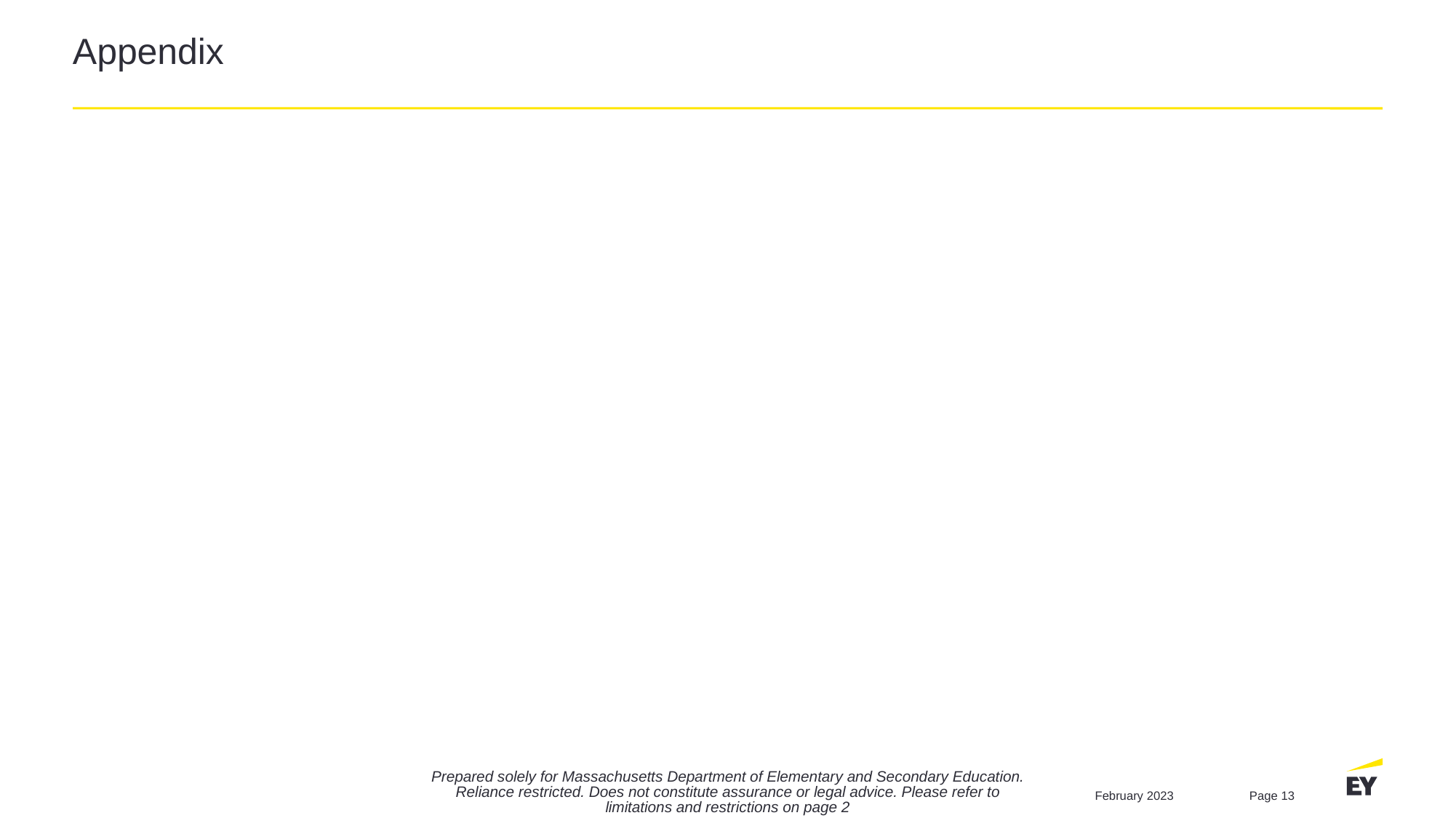

# Appendix
Prepared solely for Massachusetts Department of Elementary and Secondary Education. Reliance restricted. Does not constitute assurance or legal advice. Please refer to limitations and restrictions on page 2
February 2023
Page 13